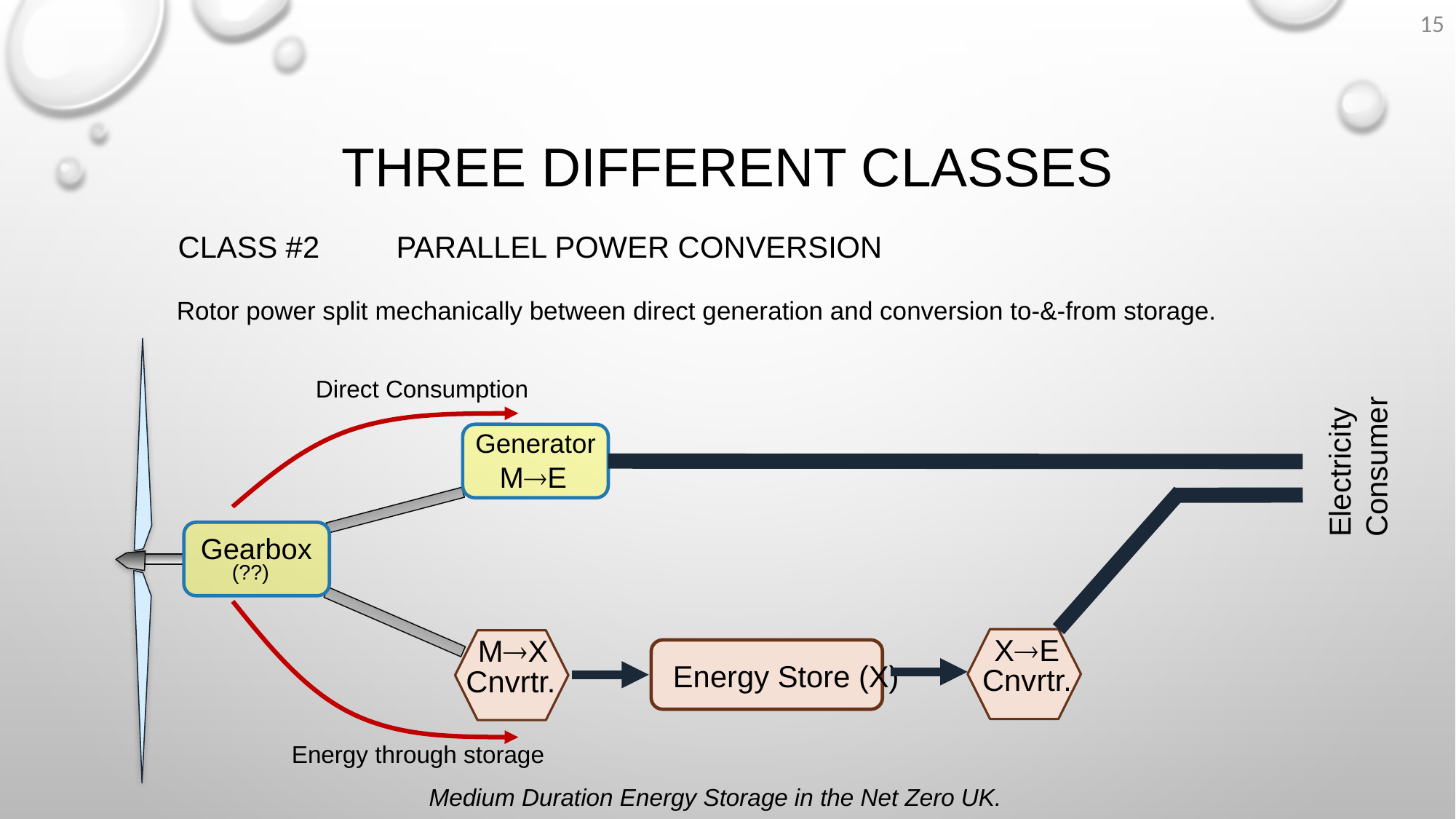

15
# Three DIFFERENT CLASSES
Class #2	Parallel Power conversion
Rotor power split mechanically between direct generation and conversion to-&-from storage.

Direct Consumption

Generator
Electricity
Consumer

M→E

Gearbox

(??)

X→E
M→X

Energy Store (X)
Cnvrtr.
Cnvrtr.
Energy through storage
Medium Duration Energy Storage in the Net Zero UK.